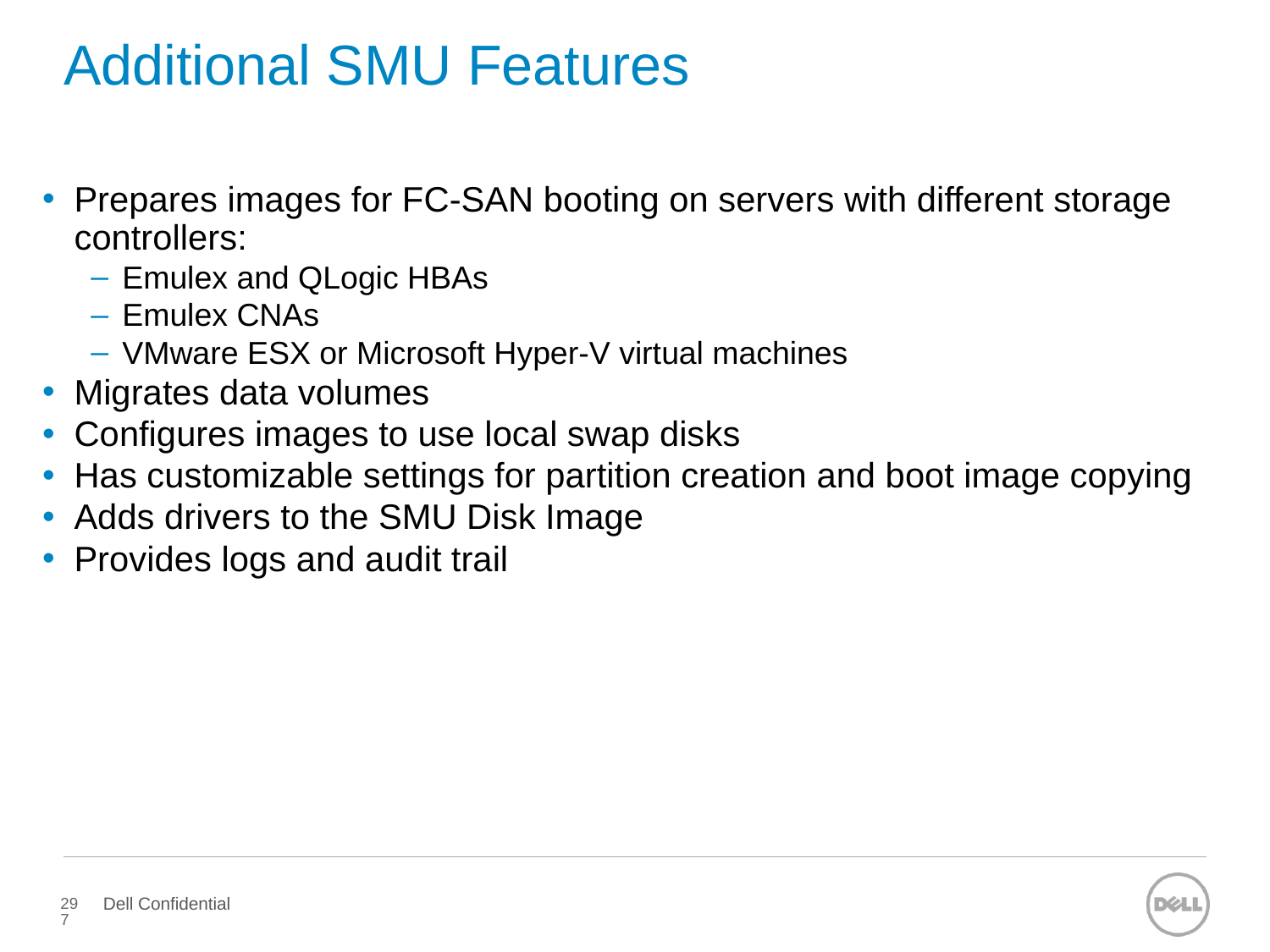

# Additional SMU Features
Prepares images for FC-SAN booting on servers with different storage controllers:
Emulex and QLogic HBAs
Emulex CNAs
VMware ESX or Microsoft Hyper-V virtual machines
Migrates data volumes
Configures images to use local swap disks
Has customizable settings for partition creation and boot image copying
Adds drivers to the SMU Disk Image
Provides logs and audit trail